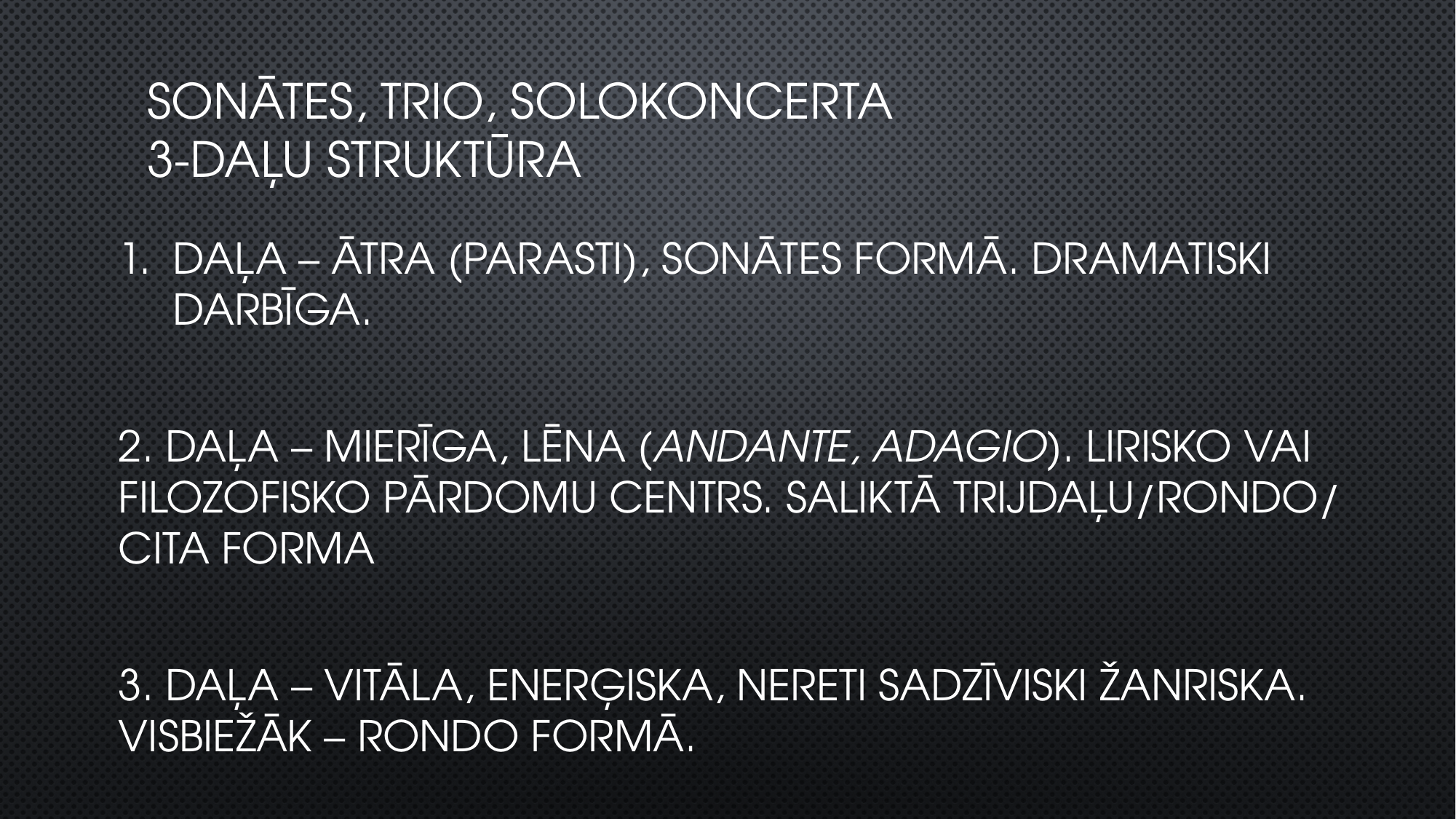

# Sonātes, trio, solokoncerta 3-daļu struktūra
daļa – ātra (parasti), sonātes formā. Dramatiski darbīga.

2. daļa – mierīga, lēna (Andante, Adagio). Lirisko vai filozofisko pārdomu centrs. Saliktā trijdaļu/rondo/ cita forma

3. daļa – vitāla, enerģiska, nereti sadzīviski žanriska. Visbiežāk – rondo formā.